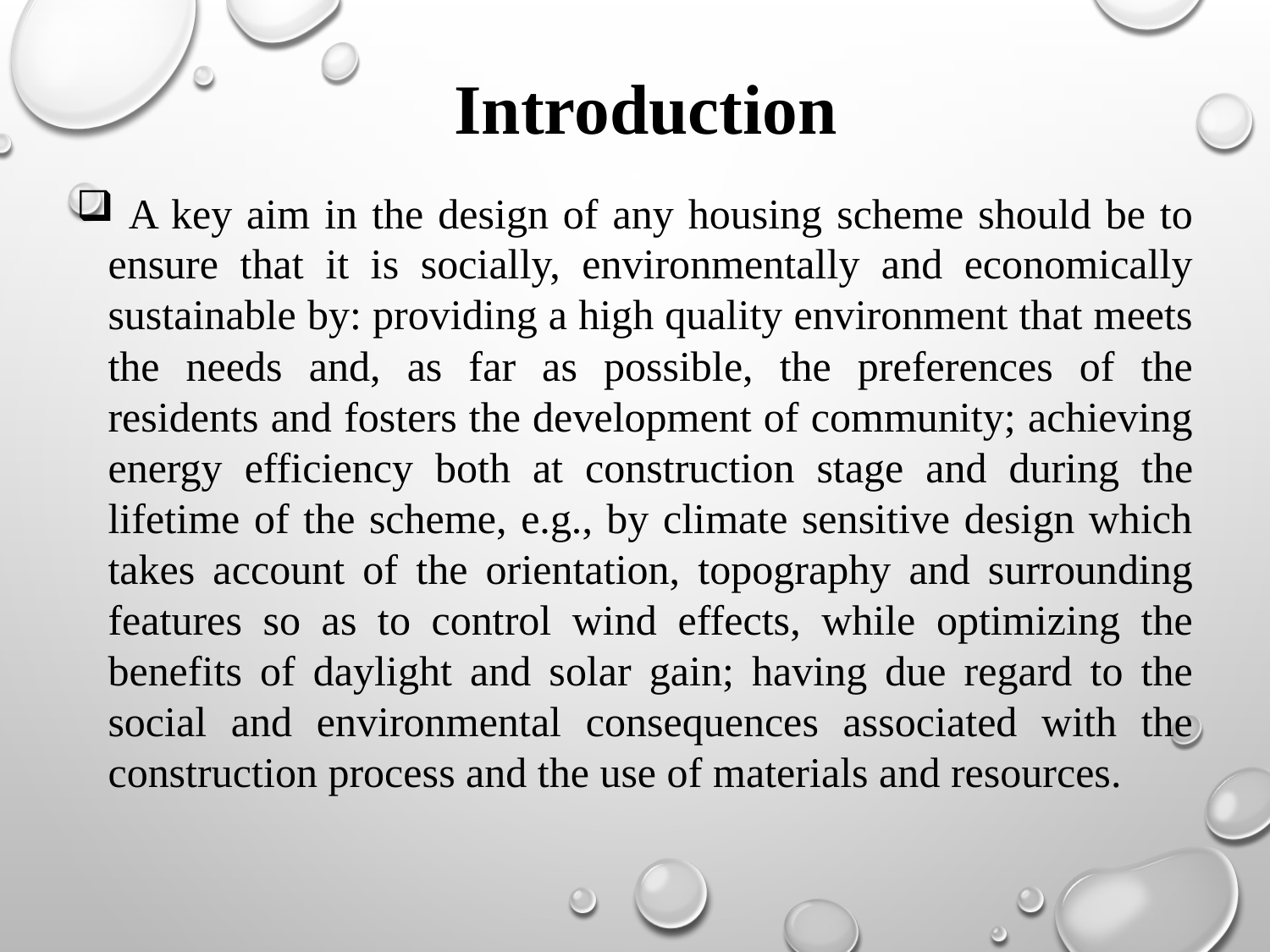

# Introduction
 A key aim in the design of any housing scheme should be to ensure that it is socially, environmentally and economically sustainable by: providing a high quality environment that meets the needs and, as far as possible, the preferences of the residents and fosters the development of community; achieving energy efficiency both at construction stage and during the lifetime of the scheme, e.g., by climate sensitive design which takes account of the orientation, topography and surrounding features so as to control wind effects, while optimizing the benefits of daylight and solar gain; having due regard to the social and environmental consequences associated with the construction process and the use of materials and resources.